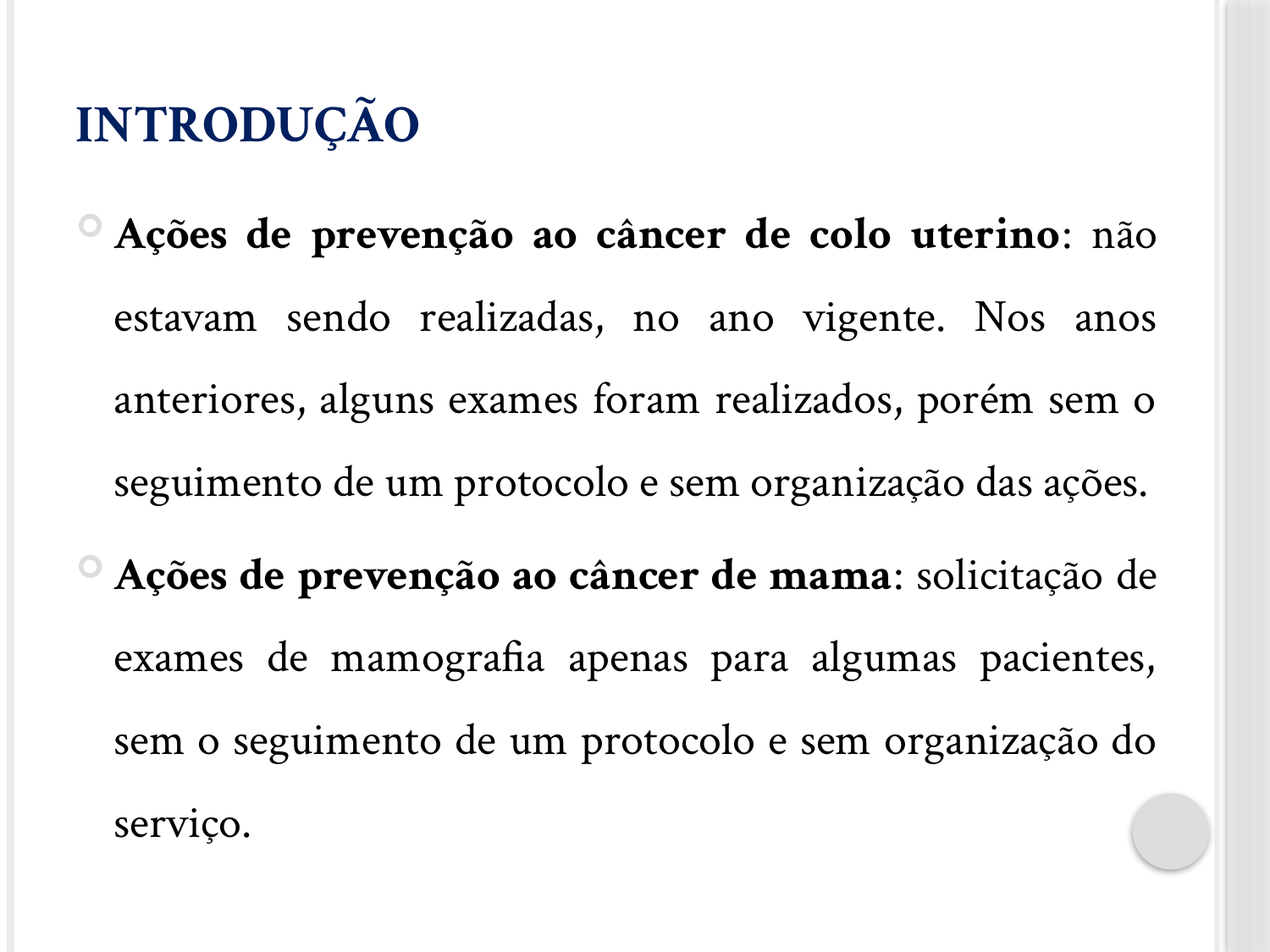

# Introdução
Ações de prevenção ao câncer de colo uterino: não estavam sendo realizadas, no ano vigente. Nos anos anteriores, alguns exames foram realizados, porém sem o seguimento de um protocolo e sem organização das ações.
Ações de prevenção ao câncer de mama: solicitação de exames de mamografia apenas para algumas pacientes, sem o seguimento de um protocolo e sem organização do serviço.